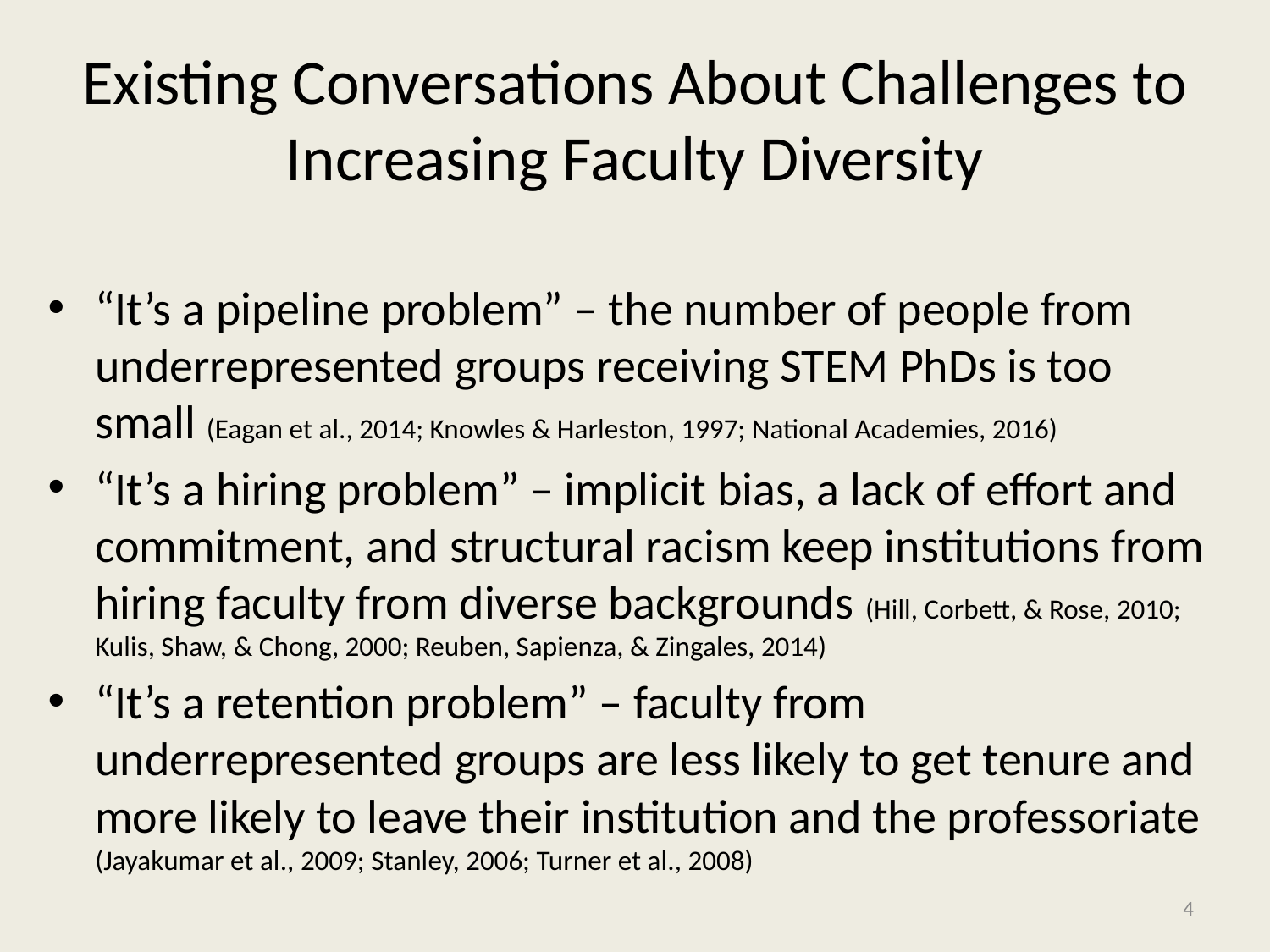

# Existing Conversations About Challenges to Increasing Faculty Diversity
“It’s a pipeline problem” – the number of people from underrepresented groups receiving STEM PhDs is too small (Eagan et al., 2014; Knowles & Harleston, 1997; National Academies, 2016)
“It’s a hiring problem” – implicit bias, a lack of effort and commitment, and structural racism keep institutions from hiring faculty from diverse backgrounds (Hill, Corbett, & Rose, 2010; Kulis, Shaw, & Chong, 2000; Reuben, Sapienza, & Zingales, 2014)
“It’s a retention problem” – faculty from underrepresented groups are less likely to get tenure and more likely to leave their institution and the professoriate (Jayakumar et al., 2009; Stanley, 2006; Turner et al., 2008)
4